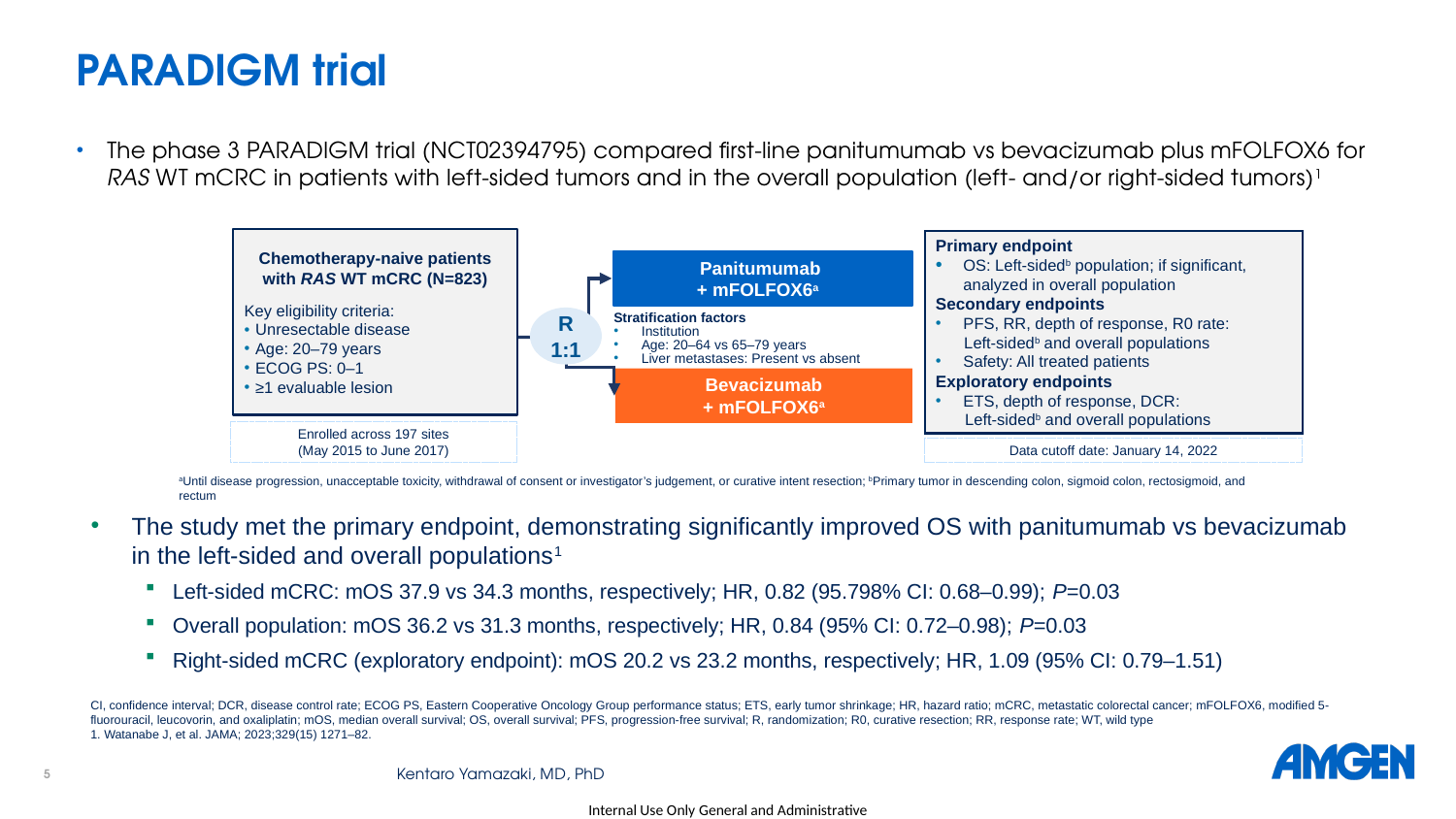

5
# PARADIGM trial
The phase 3 PARADIGM trial (NCT02394795) compared first-line panitumumab vs bevacizumab plus mFOLFOX6 for RAS WT mCRC in patients with left-sided tumors and in the overall population (left- and/or right-sided tumors)1

Chemotherapy-naive patients with RAS WT mCRC (N=823)

Key eligibility criteria:
Unresectable disease
Age: 20–79 years
ECOG PS: 0–1
≥1 evaluable lesion
Primary endpoint
OS: Left-sidedb population; if significant, analyzed in overall population
Secondary endpoints
PFS, RR, depth of response, R0 rate:
Left-sidedb and overall populations
Safety: All treated patients
Exploratory endpoints
ETS, depth of response, DCR:
Left-sidedb and overall populations
Panitumumab
+ mFOLFOX6a
R
1:1
Stratification factors
Institution
Age: 20–64 vs 65–79 years
Liver metastases: Present vs absent
 Bevacizumab
+ mFOLFOX6a
Enrolled across 197 sites
(May 2015 to June 2017)
Data cutoff date: January 14, 2022
aUntil disease progression, unacceptable toxicity, withdrawal of consent or investigator’s judgement, or curative intent resection; bPrimary tumor in descending colon, sigmoid colon, rectosigmoid, and rectum
The study met the primary endpoint, demonstrating significantly improved OS with panitumumab vs bevacizumab in the left-sided and overall populations1
Left-sided mCRC: mOS 37.9 vs 34.3 months, respectively; HR, 0.82 (95.798% CI: 0.68–0.99); P=0.03
Overall population: mOS 36.2 vs 31.3 months, respectively; HR, 0.84 (95% CI: 0.72–0.98); P=0.03
Right-sided mCRC (exploratory endpoint): mOS 20.2 vs 23.2 months, respectively; HR, 1.09 (95% CI: 0.79–1.51)
CI, confidence interval; DCR, disease control rate; ECOG PS, Eastern Cooperative Oncology Group performance status; ETS, early tumor shrinkage; HR, hazard ratio; mCRC, metastatic colorectal cancer; mFOLFOX6, modified 5-fluorouracil, leucovorin, and oxaliplatin; mOS, median overall survival; OS, overall survival; PFS, progression-free survival; R, randomization; R0, curative resection; RR, response rate; WT, wild type
1. Watanabe J, et al. JAMA; 2023;329(15) 1271–82.
Kentaro Yamazaki, MD, PhD